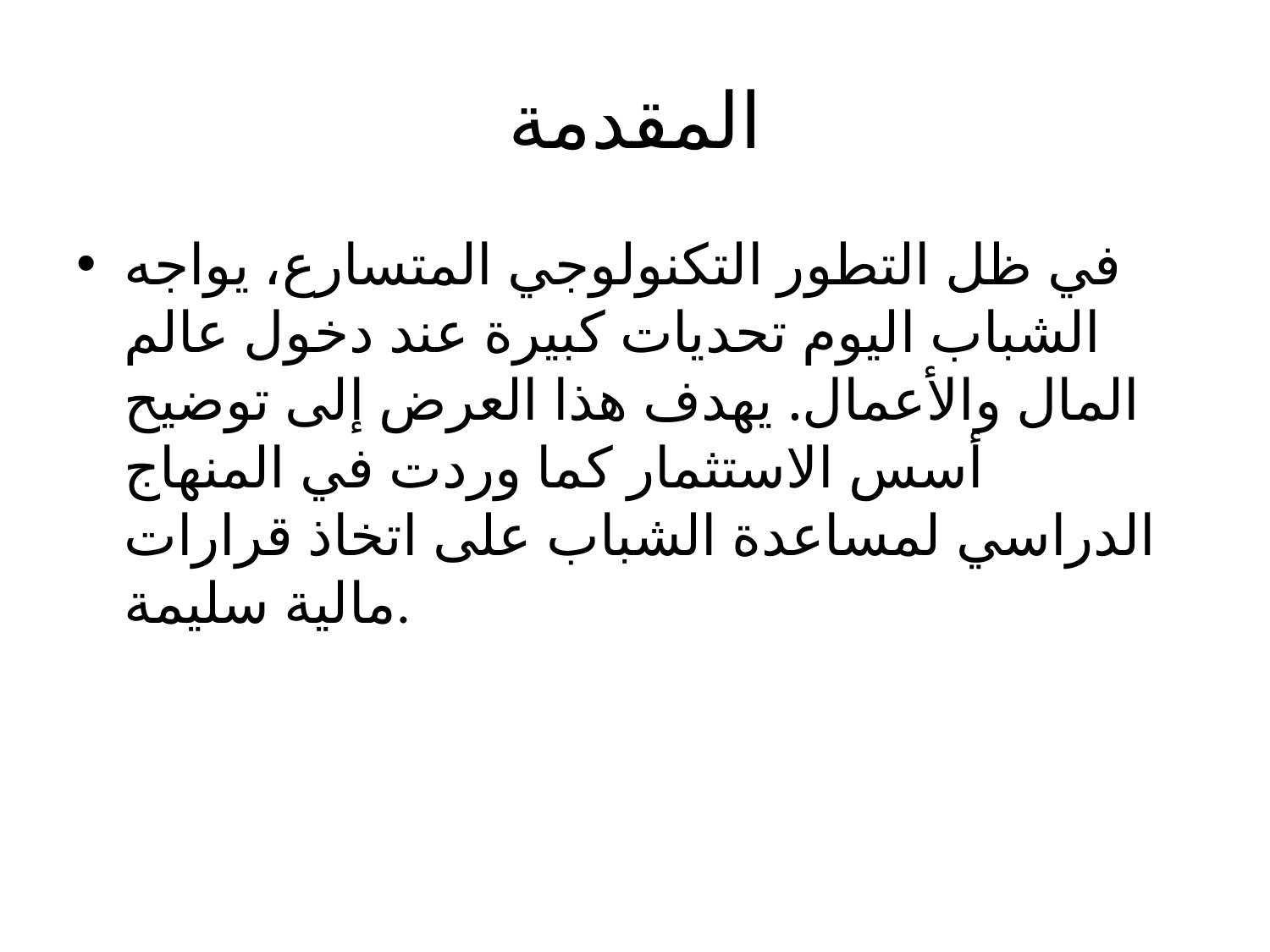

# المقدمة
في ظل التطور التكنولوجي المتسارع، يواجه الشباب اليوم تحديات كبيرة عند دخول عالم المال والأعمال. يهدف هذا العرض إلى توضيح أسس الاستثمار كما وردت في المنهاج الدراسي لمساعدة الشباب على اتخاذ قرارات مالية سليمة.